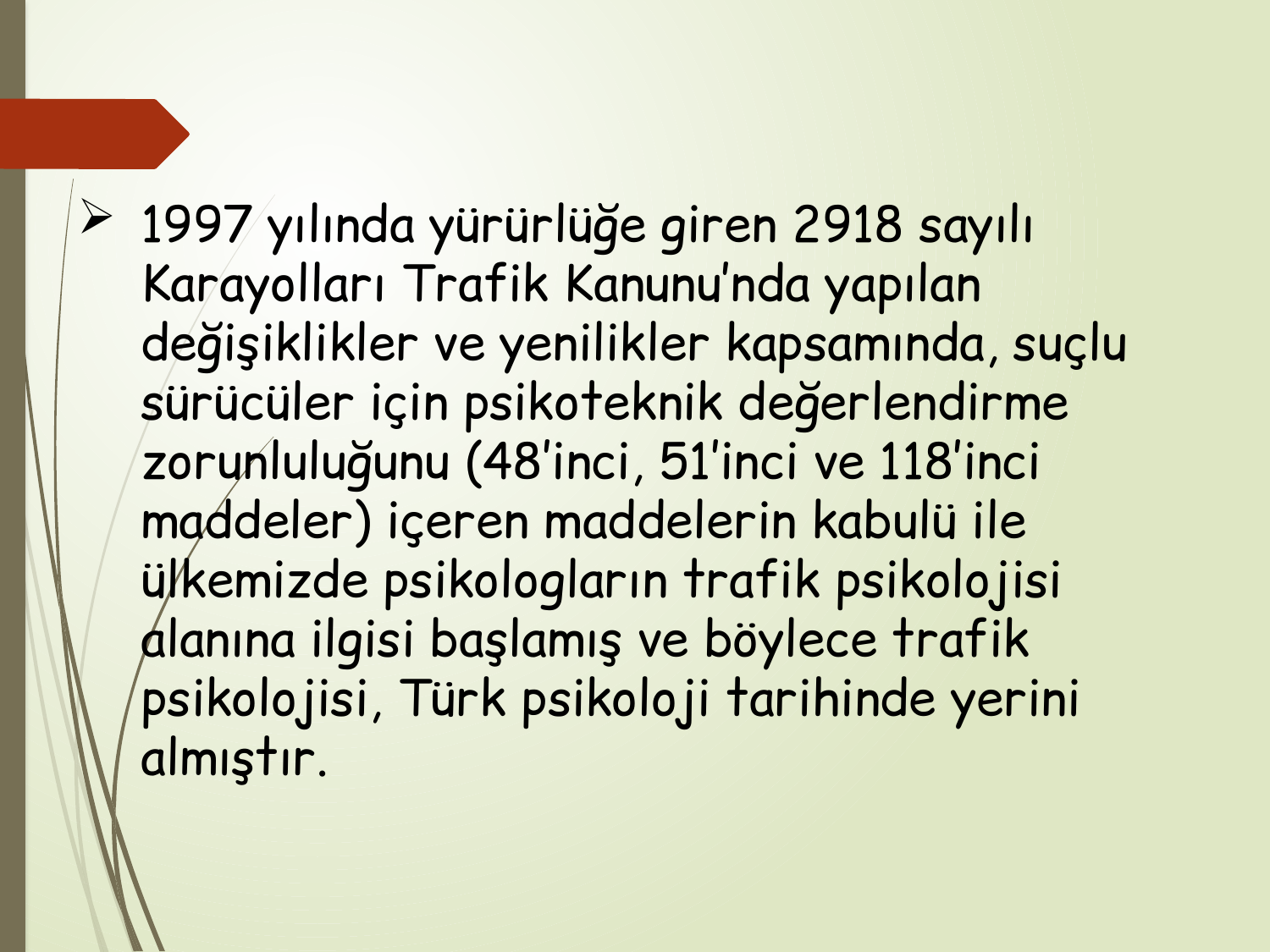

1997 yılında yürürlüğe giren 2918 sayılı Karayolları Trafik Kanunu’nda yapılan değişiklikler ve yenilikler kapsamında, suçlu sürücüler için psikoteknik değerlendirme zorunluluğunu (48’inci, 51’inci ve 118’inci maddeler) içeren maddelerin kabulü ile ülkemizde psikologların trafik psikolojisi alanına ilgisi başlamış ve böylece trafik psikolojisi, Türk psikoloji tarihinde yerini almıştır.